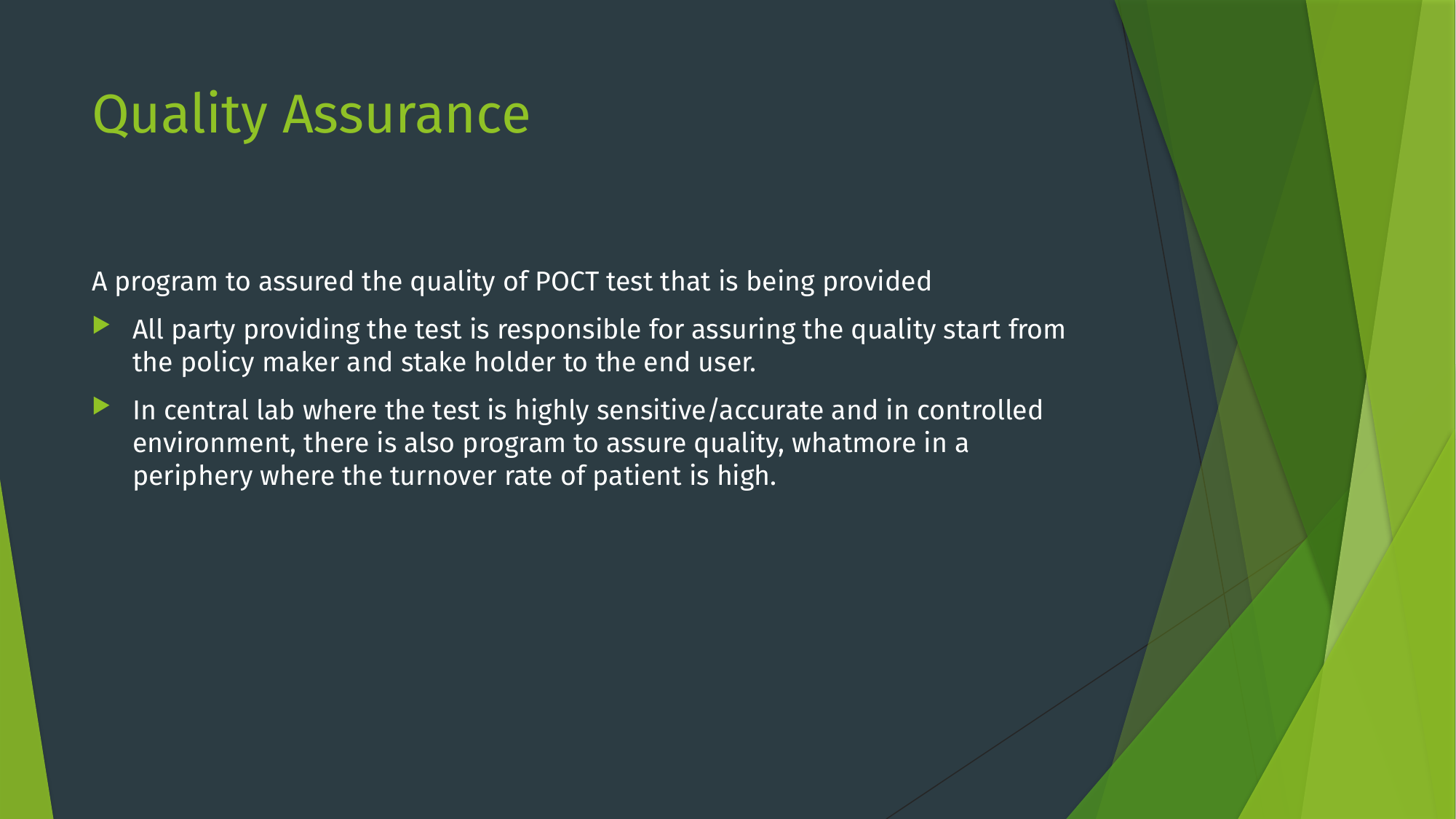

# Quality Assurance
A program to assured the quality of POCT test that is being provided
All party providing the test is responsible for assuring the quality start from the policy maker and stake holder to the end user.
In central lab where the test is highly sensitive/accurate and in controlled environment, there is also program to assure quality, whatmore in a periphery where the turnover rate of patient is high.